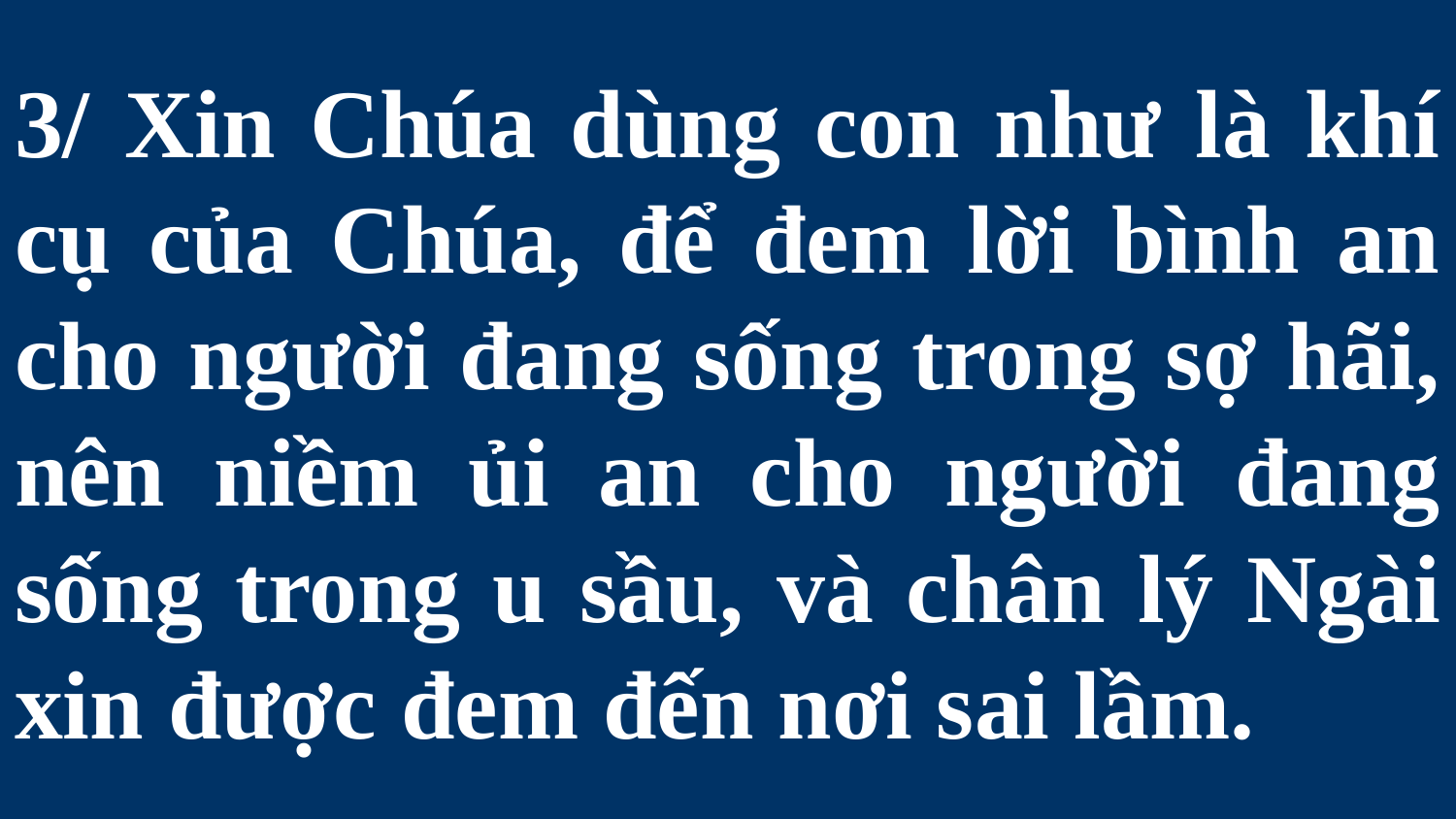

# 3/ Xin Chúa dùng con như là khí cụ của Chúa, để đem lời bình an cho người đang sống trong sợ hãi, nên niềm ủi an cho người đang sống trong u sầu, và chân lý Ngài xin được đem đến nơi sai lầm.